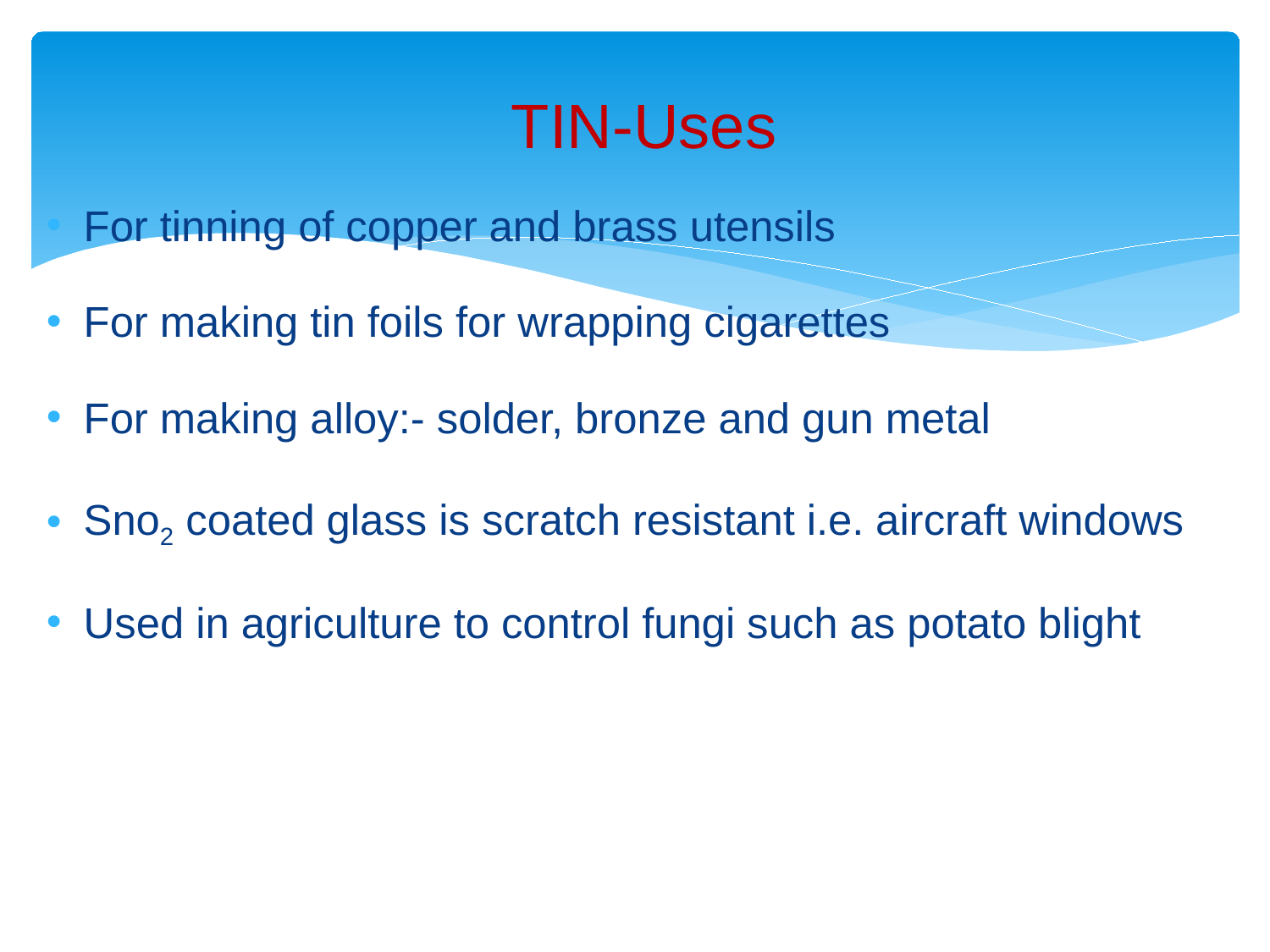

# TIN-Uses
For tinning of copper and brass utensils
For making tin foils for wrapping cigarettes
For making alloy:- solder, bronze and gun metal
Sno2 coated glass is scratch resistant i.e. aircraft windows
Used in agriculture to control fungi such as potato blight